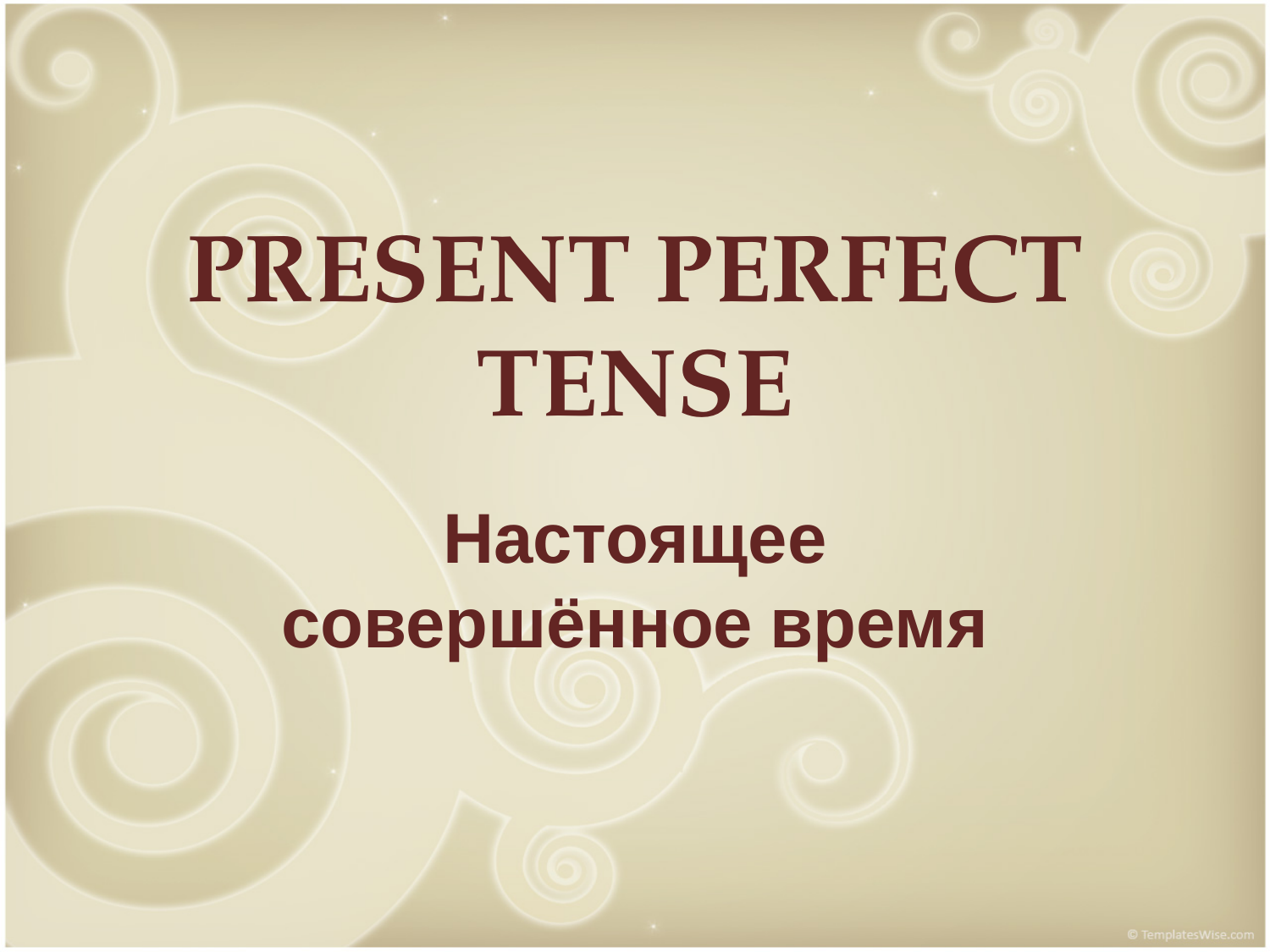

# PRESENT PERFECT TENSE
Настоящее совершённое время